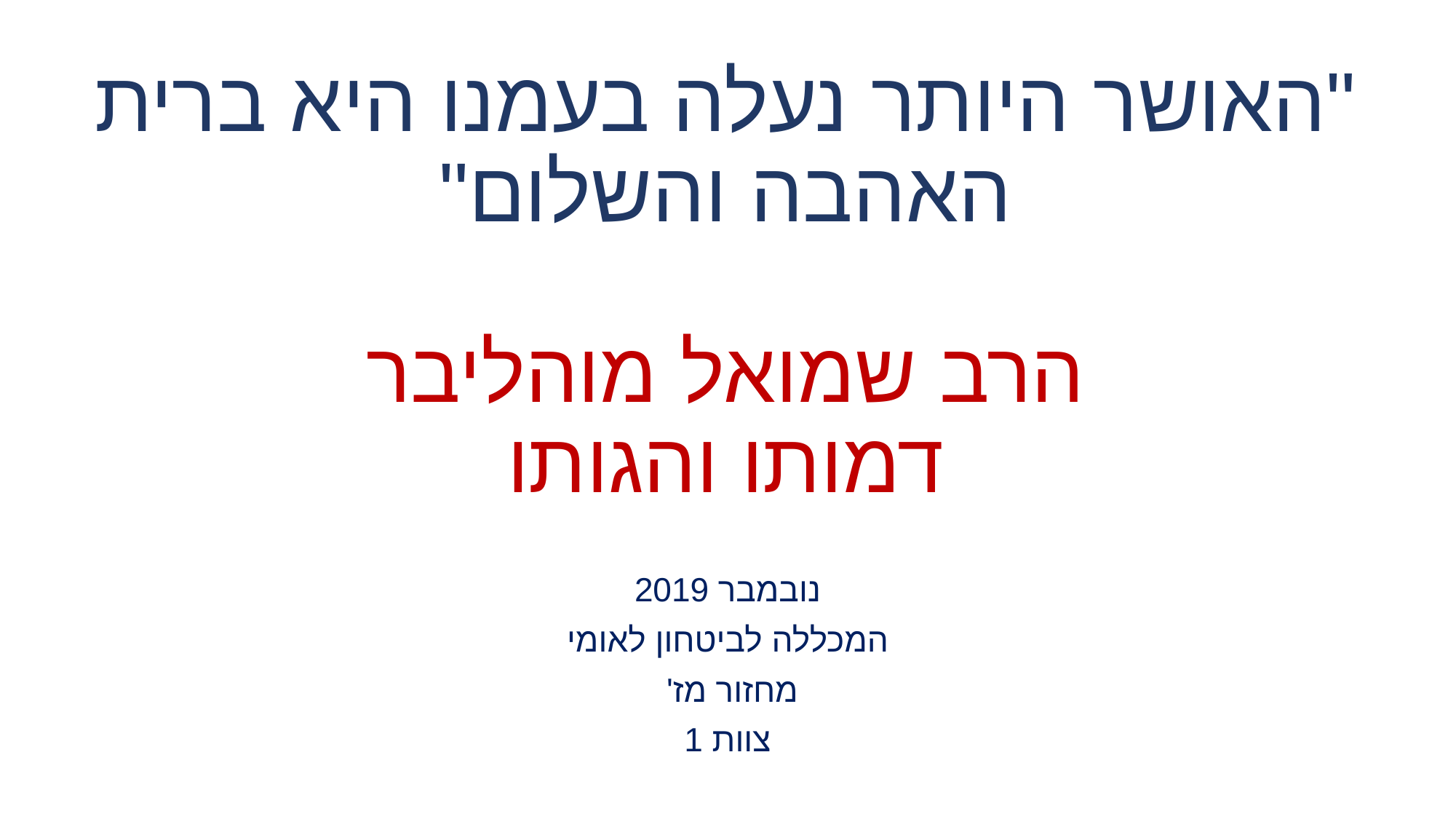

# "האושר היותר נעלה בעמנו היא ברית האהבה והשלום" הרב שמואל מוהליבר דמותו והגותו
נובמבר 2019
המכללה לביטחון לאומי
מחזור מז'
צוות 1